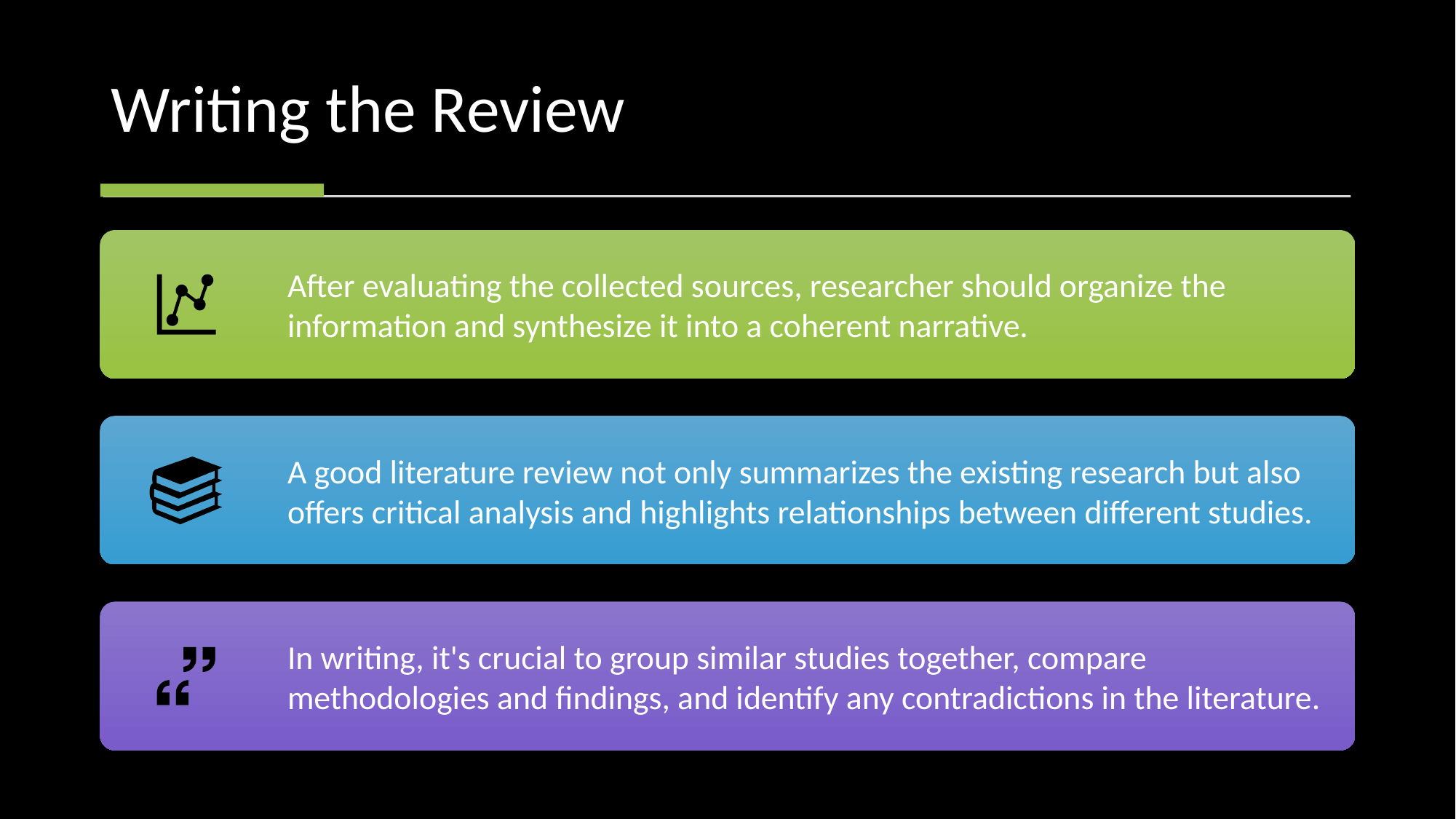

# Writing the Review

After evaluating the collected sources, researcher should organize the information and synthesize it into a coherent narrative.
A good literature review not only summarizes the existing research but also offers critical analysis and highlights relationships between different studies.
In writing, it's crucial to group similar studies together, compare methodologies and findings, and identify any contradictions in the literature.